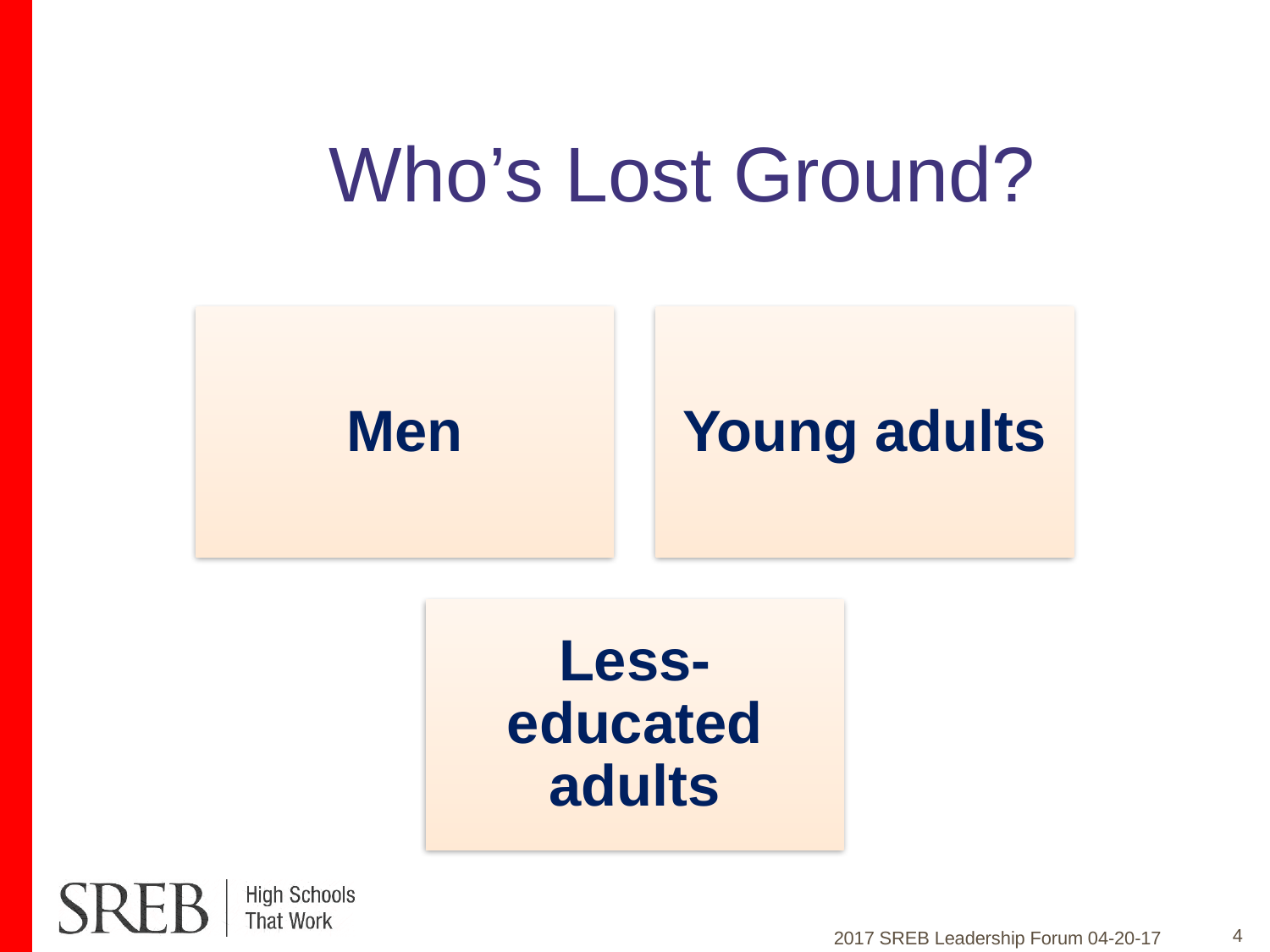

# Who’s Lost Ground?
Men
Young adults
Less-educated adults
4
2017 SREB Leadership Forum 04-20-17